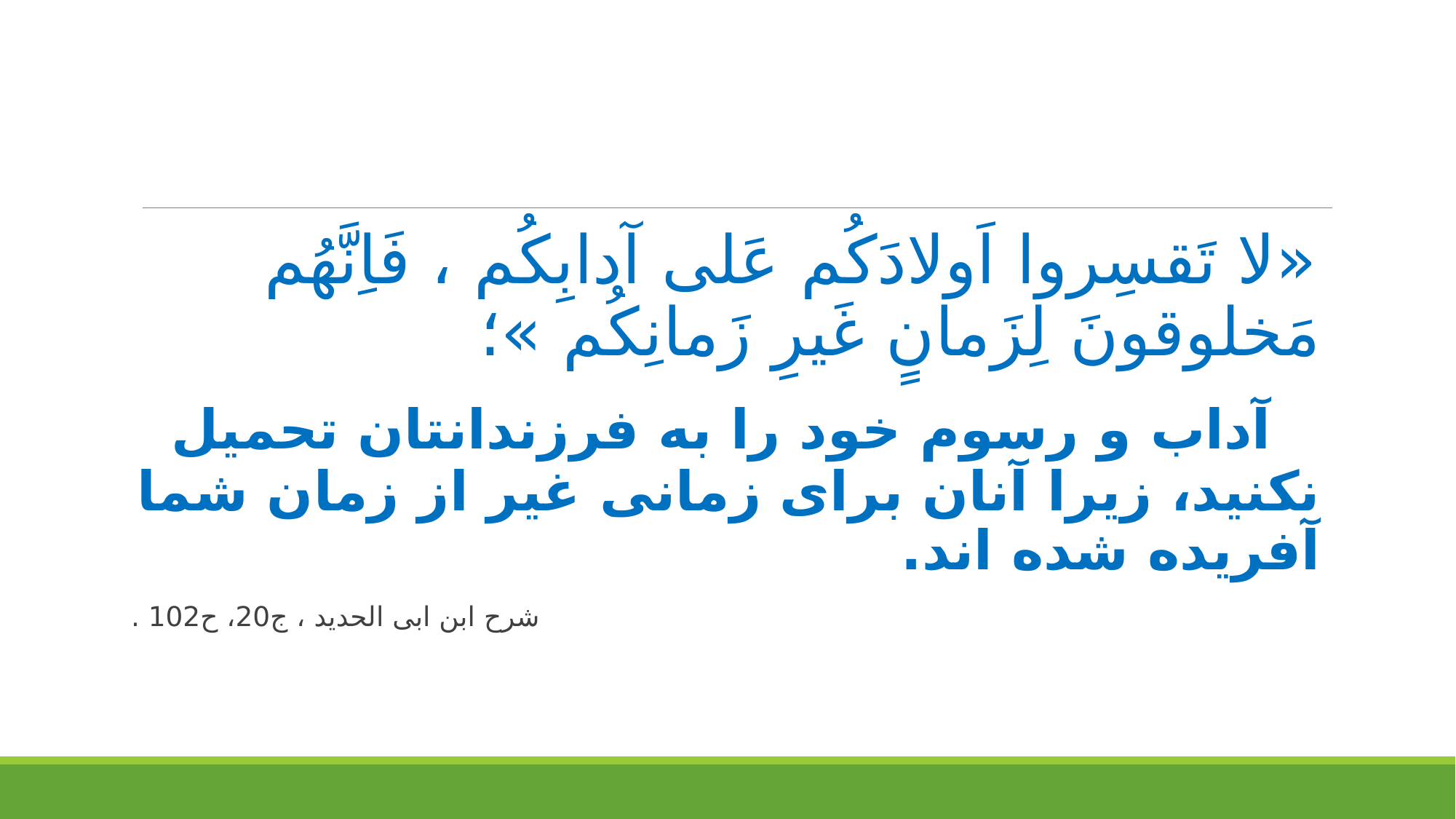

#
«لا تَقسِروا اَولادَكُم عَلى آدابِكُم ، فَاِنَّهُم مَخلوقونَ لِزَمانٍ غَيرِ زَمانِكُم »؛
  آداب و رسوم خود را به فرزندانتان تحميل نكنيد، زيرا آنان براى زمانى غير از زمان شما آفريده شده اند.
شرح ابن ابى الحديد ، ج20، ح102 .